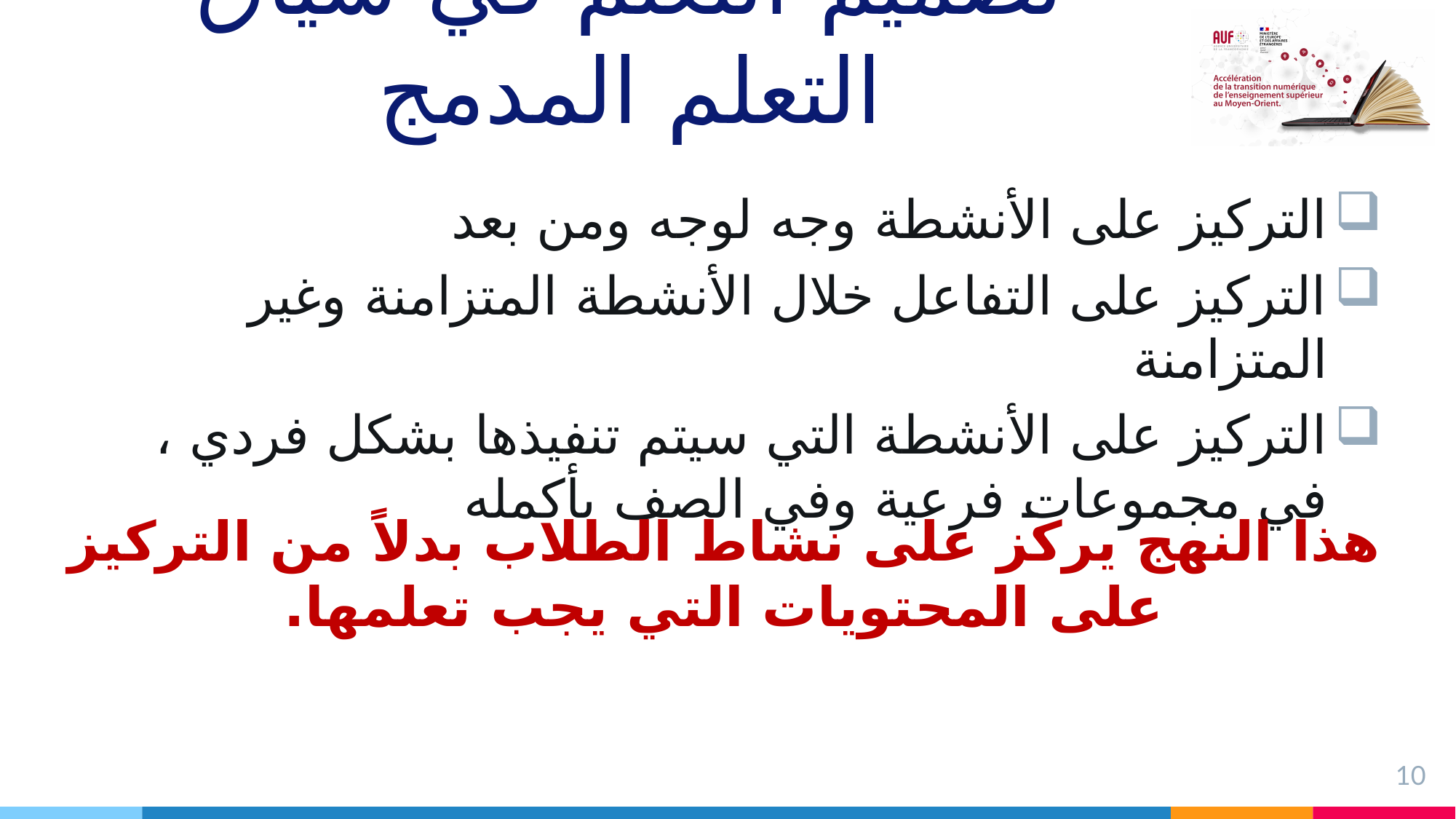

# تصميم التعلم في سياق التعلم المدمج
التركيز على الأنشطة وجه لوجه ومن بعد
التركيز على التفاعل خلال الأنشطة المتزامنة وغير المتزامنة
التركيز على الأنشطة التي سيتم تنفيذها بشكل فردي ، في مجموعات فرعية وفي الصف بأكمله

هذا النهج يركز على نشاط الطلاب بدلاً من التركيز على المحتويات التي يجب تعلمها.
10